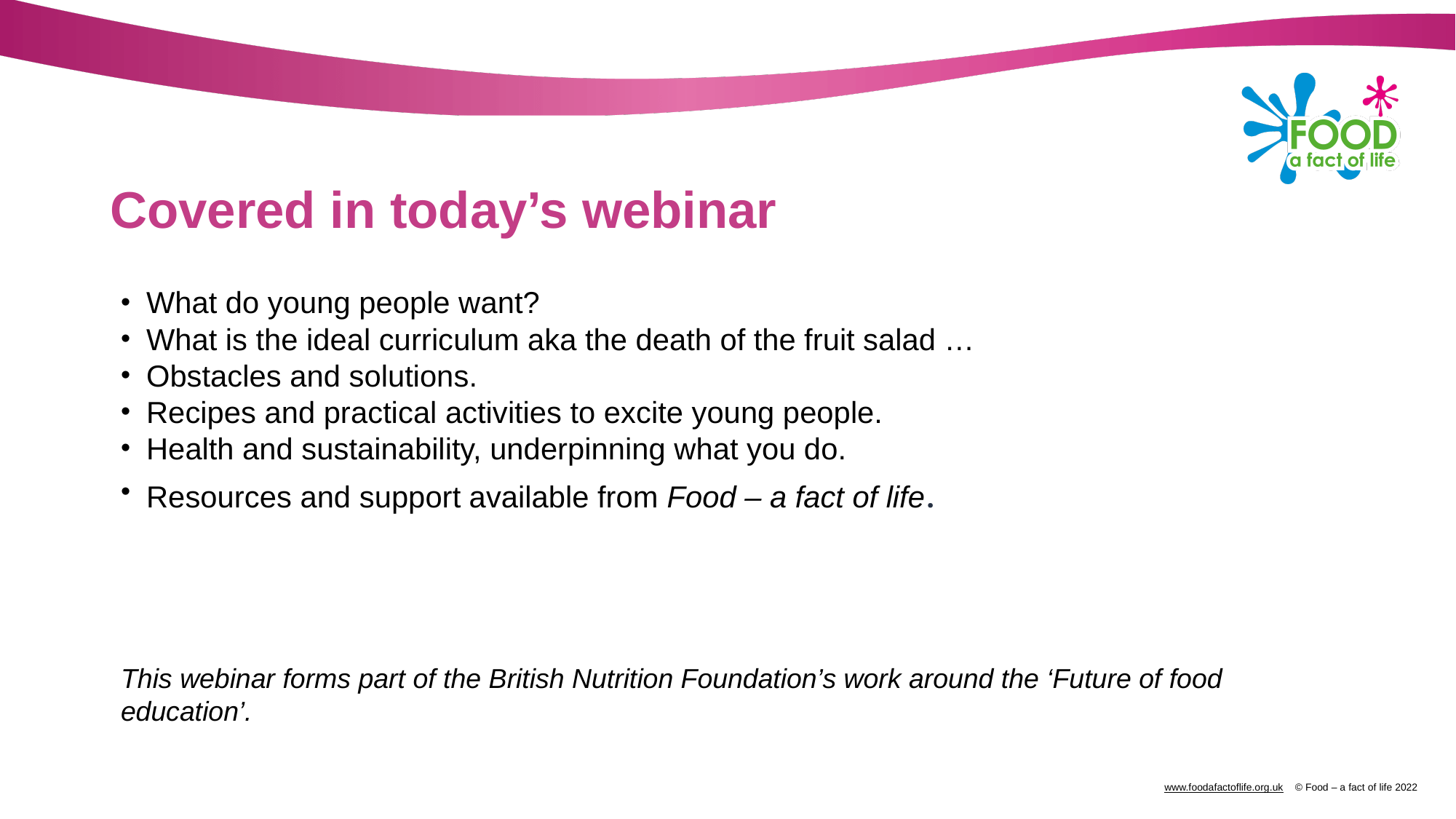

# Covered in today’s webinar
What do young people want?
What is the ideal curriculum aka the death of the fruit salad …
Obstacles and solutions.
Recipes and practical activities to excite young people.
Health and sustainability, underpinning what you do.
Resources and support available from Food – a fact of life.

This webinar forms part of the British Nutrition Foundation’s work around the ‘Future of food education’.